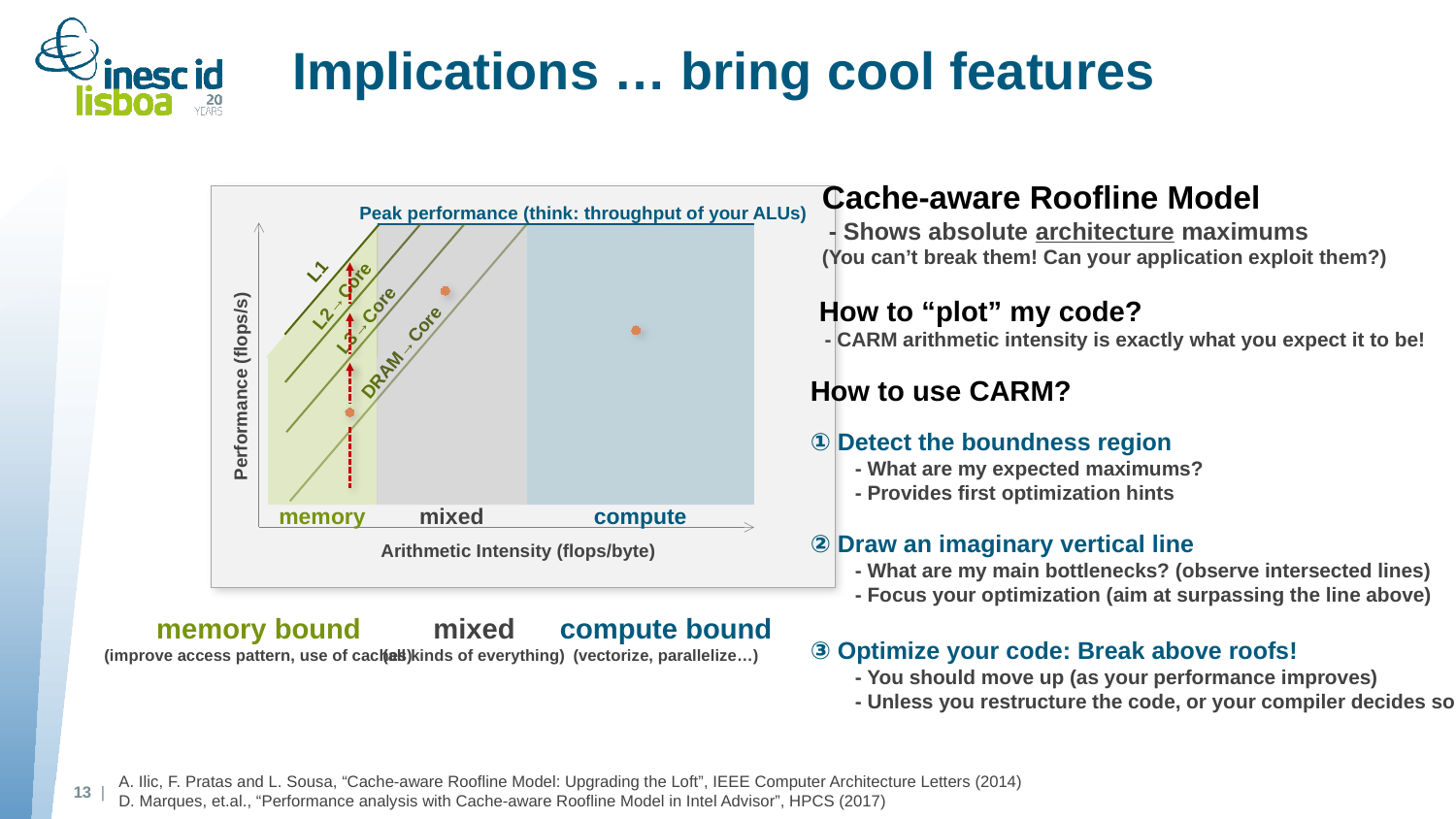

# Implications … bring cool features

Cache-aware Roofline Model
 - Shows absolute architecture maximums
(You can’t break them! Can your application exploit them?)

Peak performance (think: throughput of your ALUs)

L1
L2→Core

How to “plot” my code?
 - CARM arithmetic intensity is exactly what you expect it to be!
L3→Core

DRAM→Core

How to use CARM?

① Detect the boundness region
        - What are my expected maximums?
        - Provides first optimization hints

② Draw an imaginary vertical line
        - What are my main bottlenecks? (observe intersected lines)
        - Focus your optimization (aim at surpassing the line above)

③ Optimize your code: Break above roofs!
        - You should move up (as your performance improves)
        - Unless you restructure the code, or your compiler decides so…
Performance (flops/s)

memory
mixed
compute
Arithmetic Intensity (flops/byte)
memory bound
(improve access pattern, use of caches)
mixed
(all kinds of everything)
compute bound
(vectorize, parallelize…)
A. Ilic, F. Pratas and L. Sousa, “Cache-aware Roofline Model: Upgrading the Loft”, IEEE Computer Architecture Letters (2014)
D. Marques, et.al., “Performance analysis with Cache-aware Roofline Model in Intel Advisor”, HPCS (2017)
13  |